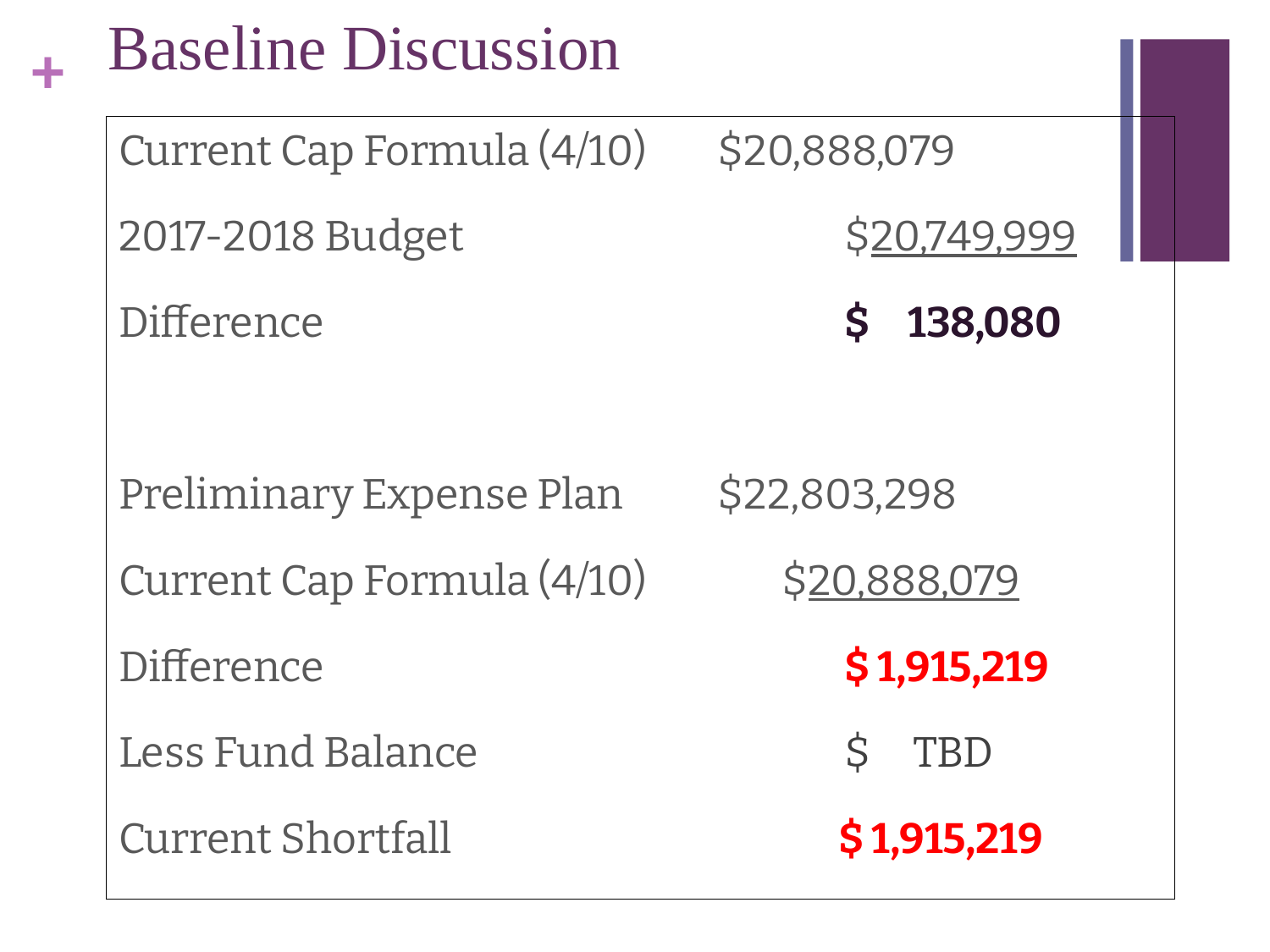

# Baseline Discussion
Current Cap Formula (4/10)	       $20,888,079
2017-2018 Budget			       $20,749,999
Difference				       $     138,080

Preliminary Expense Plan 	       $22,803,298
Current Cap Formula (4/10)                $20,888,079
Difference				       $ 1,915,219
Less Fund Balance		       	       $     TBD
Current Shortfall			       $ 1,915,219